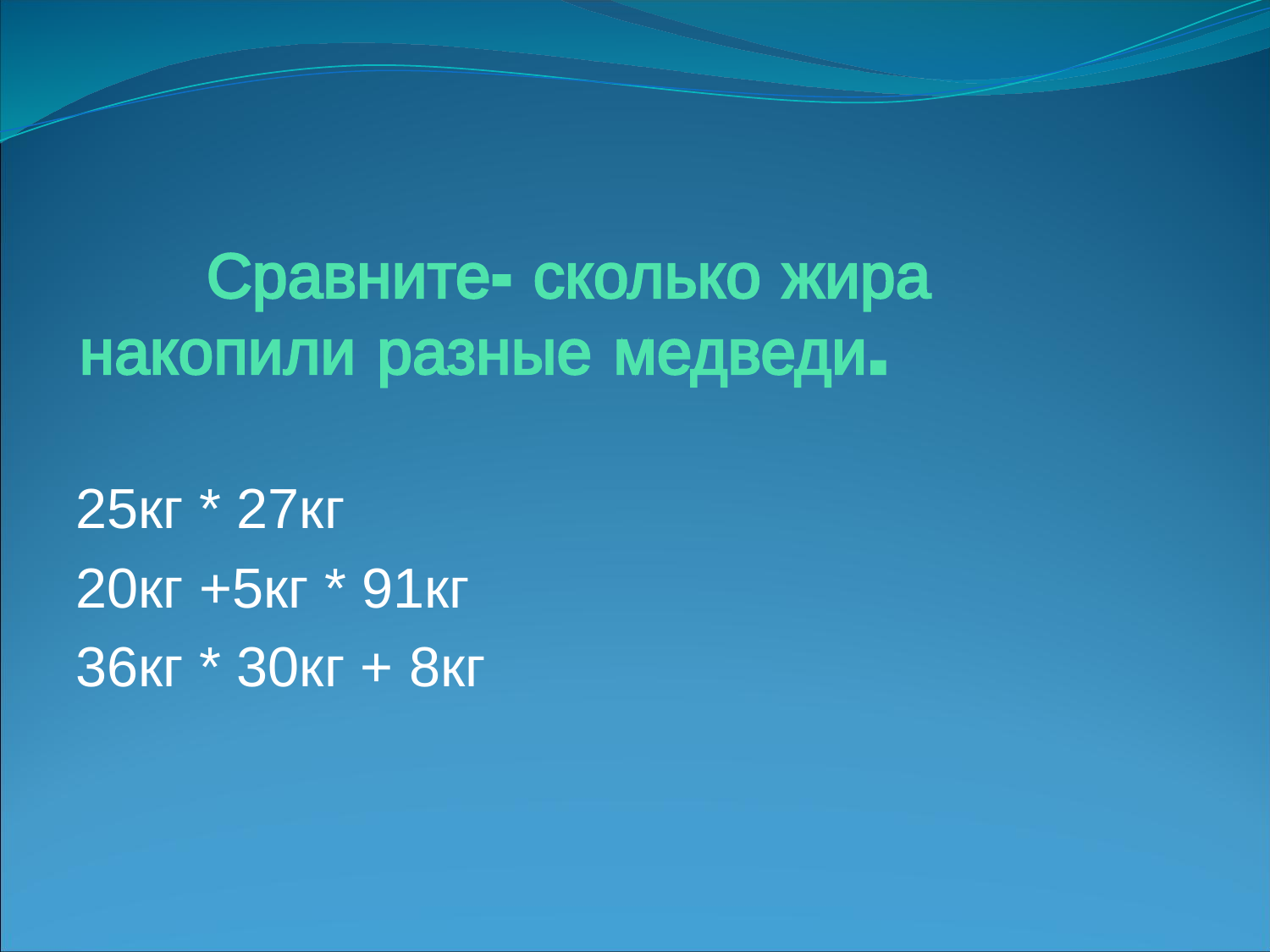

# Сравните- сколько жира накопили разные медведи.
25кг * 27кг
20кг +5кг * 91кг
36кг * 30кг + 8кг